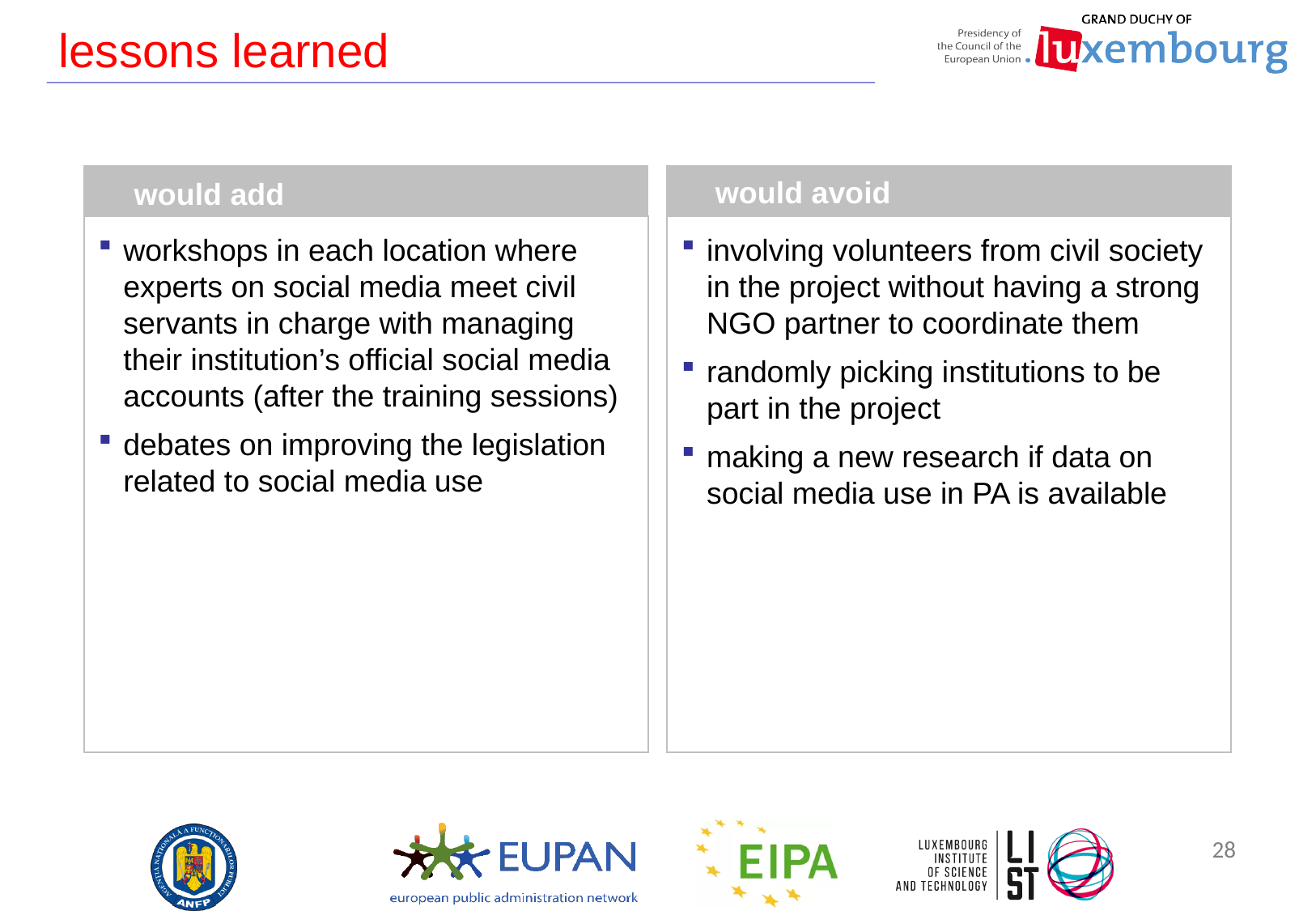

# lessons learned

would avoid
would add
workshops in each location where experts on social media meet civil servants in charge with managing their institution’s official social media accounts (after the training sessions)
debates on improving the legislation related to social media use
involving volunteers from civil society in the project without having a strong NGO partner to coordinate them
randomly picking institutions to be part in the project
making a new research if data on social media use in PA is available

28